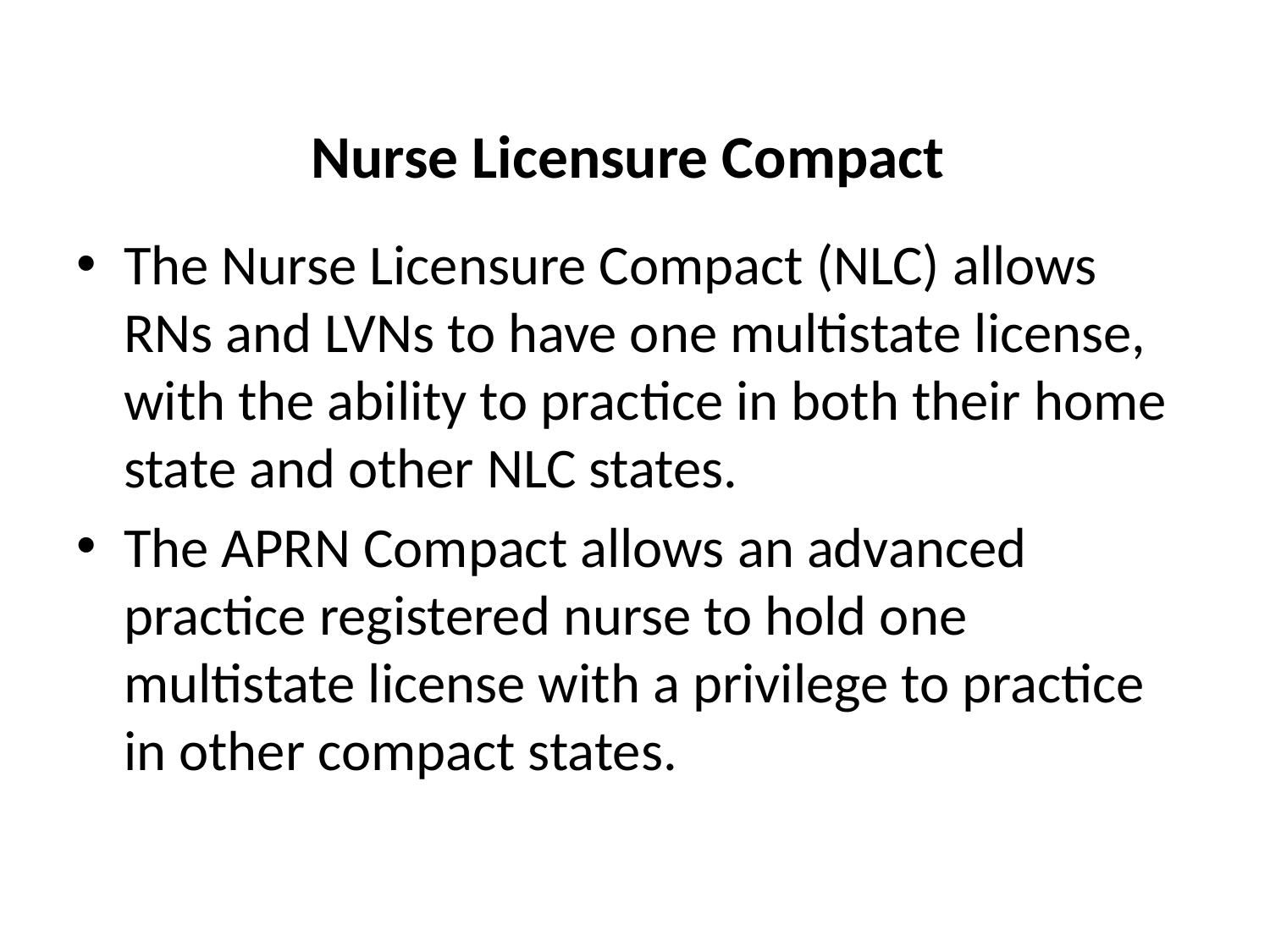

# Nurse Licensure Compact
The Nurse Licensure Compact (NLC) allows RNs and LVNs to have one multistate license, with the ability to practice in both their home state and other NLC states.
The APRN Compact allows an advanced practice registered nurse to hold one multistate license with a privilege to practice in other compact states.